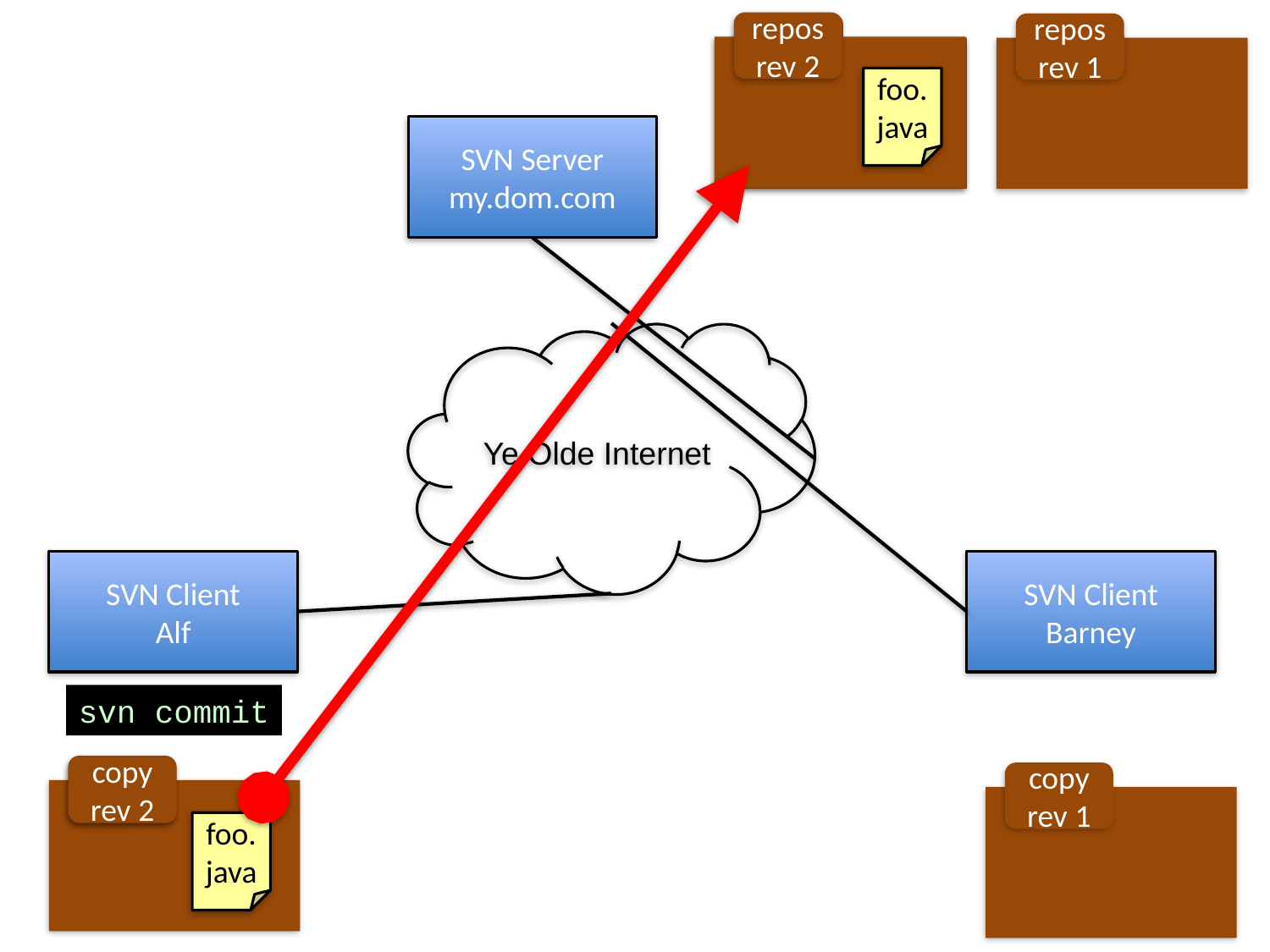

repos
rev 2

repos
rev 1

foo.
java
repos
rev 1

SVN Server
my.dom.com
Ye Olde Internet
SVN Client
Alf
SVN Client
Barney
svn commit
copy
rev 1

copy
rev 2
copy
rev 1

foo.
java